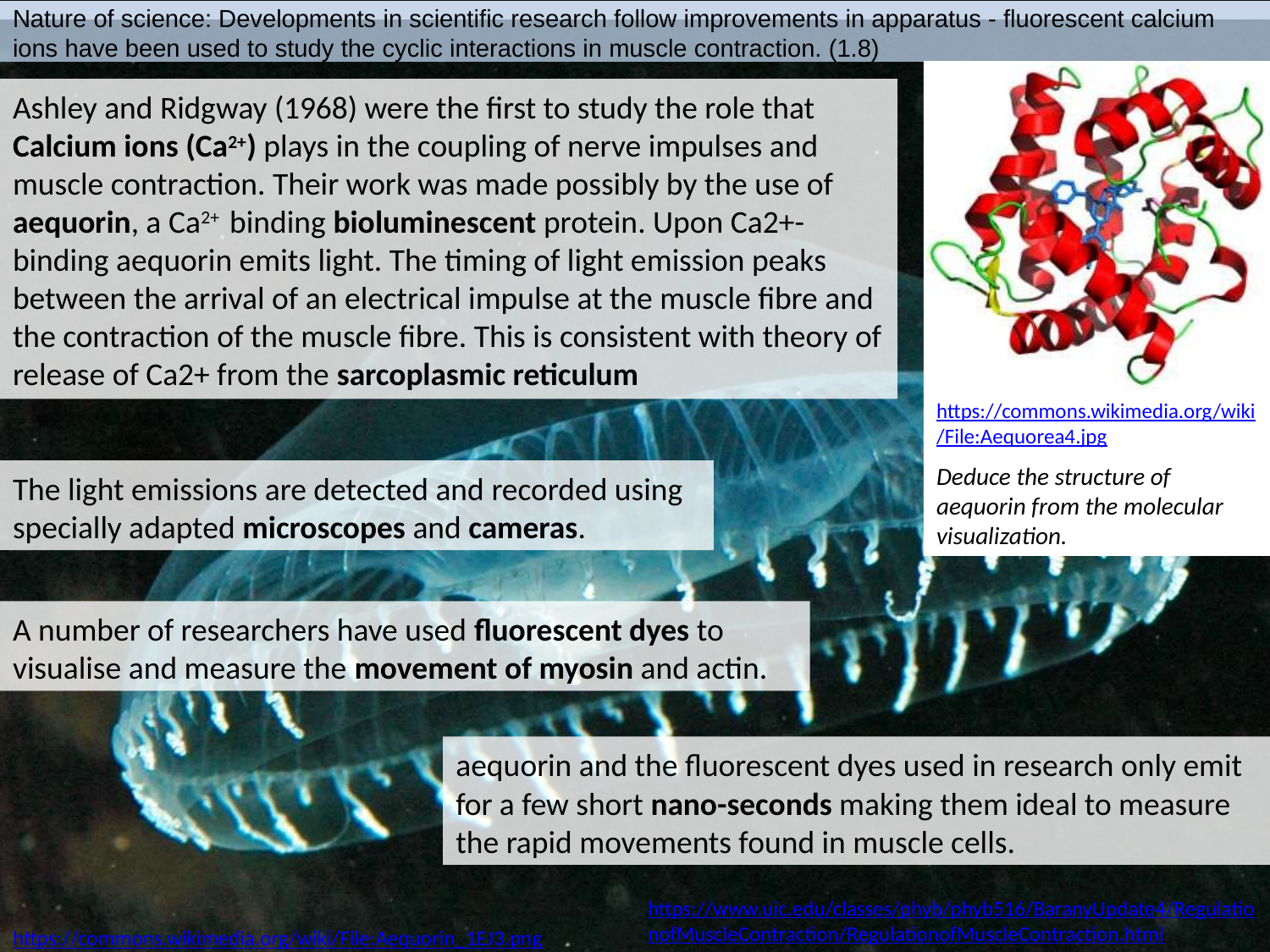

Nature of science: Developments in scientific research follow improvements in apparatus - fluorescent calcium

ions have been used to study the cyclic interactions in muscle contraction. (1.8)

Ashley and Ridgway (1968) were the first to study the role that
Calcium ions (Ca2+) plays in the coupling of nerve impulses and
muscle contraction. Their work was made possibly by the use of
Ca2+
aequorin, a
binding bioluminescent protein. Upon Ca2+-
binding aequorin emits light. The timing of light emission peaks
between the arrival of an electrical impulse at the muscle fibre and
the contraction of the muscle fibre. This is consistent with theory of
release of Ca2+ from the sarcoplasmic reticulum

https://commons.wikimedia.org/wiki
/File:Aequorea4.jpg
Deduce the structure of aequorin from the molecular visualization.

The light emissions are detected and recorded using
specially adapted microscopes and cameras.

A number of researchers have used fluorescent dyes to
visualise and measure the movement of myosin and actin.

aequorin and the fluorescent dyes used in research only emit
for a few short nano-seconds making them ideal to measure
the rapid movements found in muscle cells.
https://www.uic.edu/classes/phyb/phyb516/BaranyUpdate4/Regulatio
nofMuscleContraction/RegulationofMuscleContraction.html
https://commons.wikimedia.org/wiki/File:Aequorin_1EJ3.png